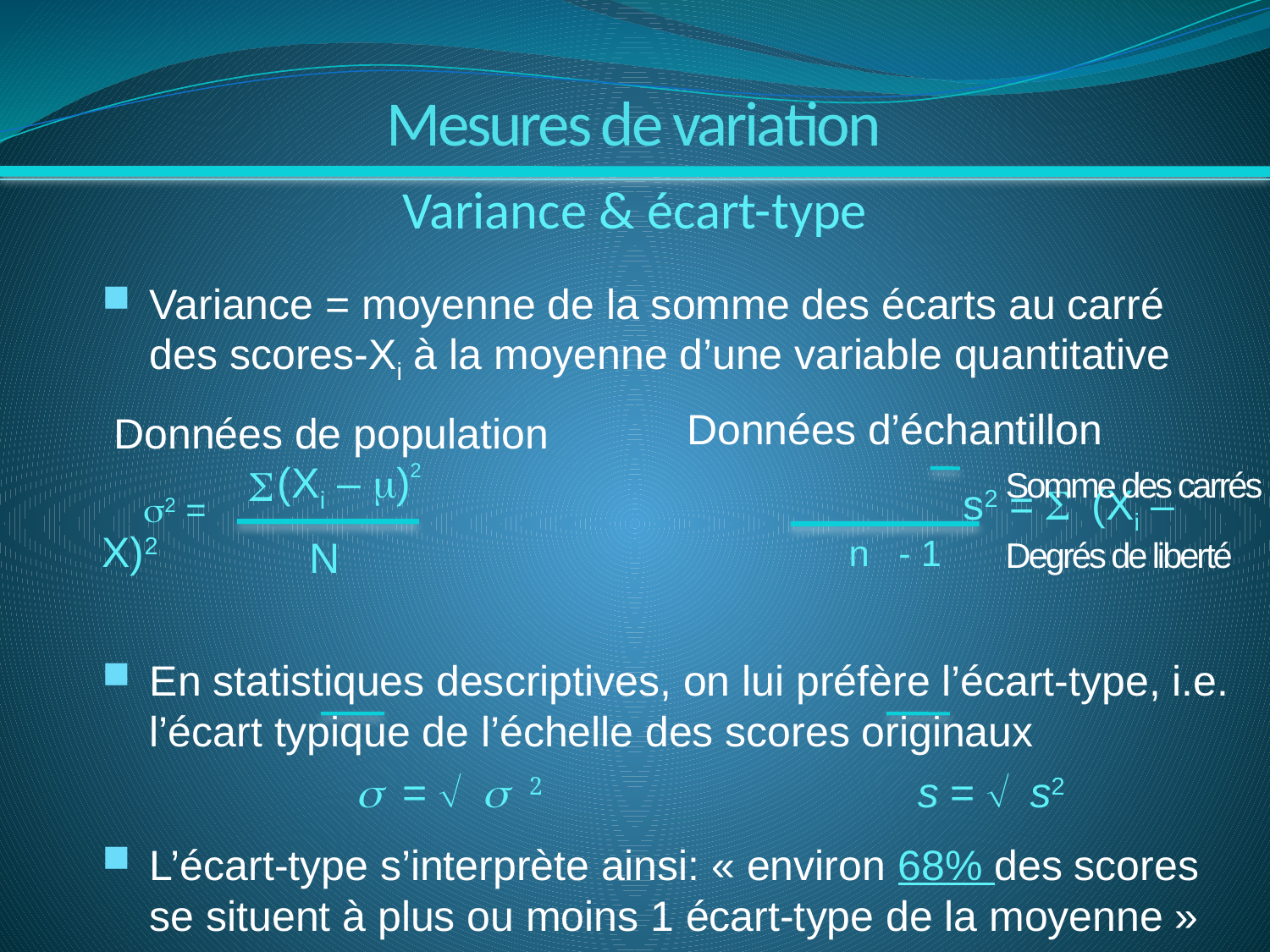

Mesures de variation
Variance & écart-type

Variance = moyenne de la somme des écarts au carré des scores-Xi à la moyenne d’une variable quantitative
 Données de population
                                                                  s2 = Σ (Xi – X)2

En statistiques descriptives, on lui préfère l’écart-type, i.e. l’écart typique de l’échelle des scores originaux
            σ = √ σ 2                                                           s = √ s2
L’écart-type s’interprète ainsi: « environ 68% des scores se situent à plus ou moins 1 écart-type de la moyenne »

Données d’échantillon
2
(Xi – μ)
Σ
Somme des carrés
σ2 =

n
- 1
N
Degrés de liberté